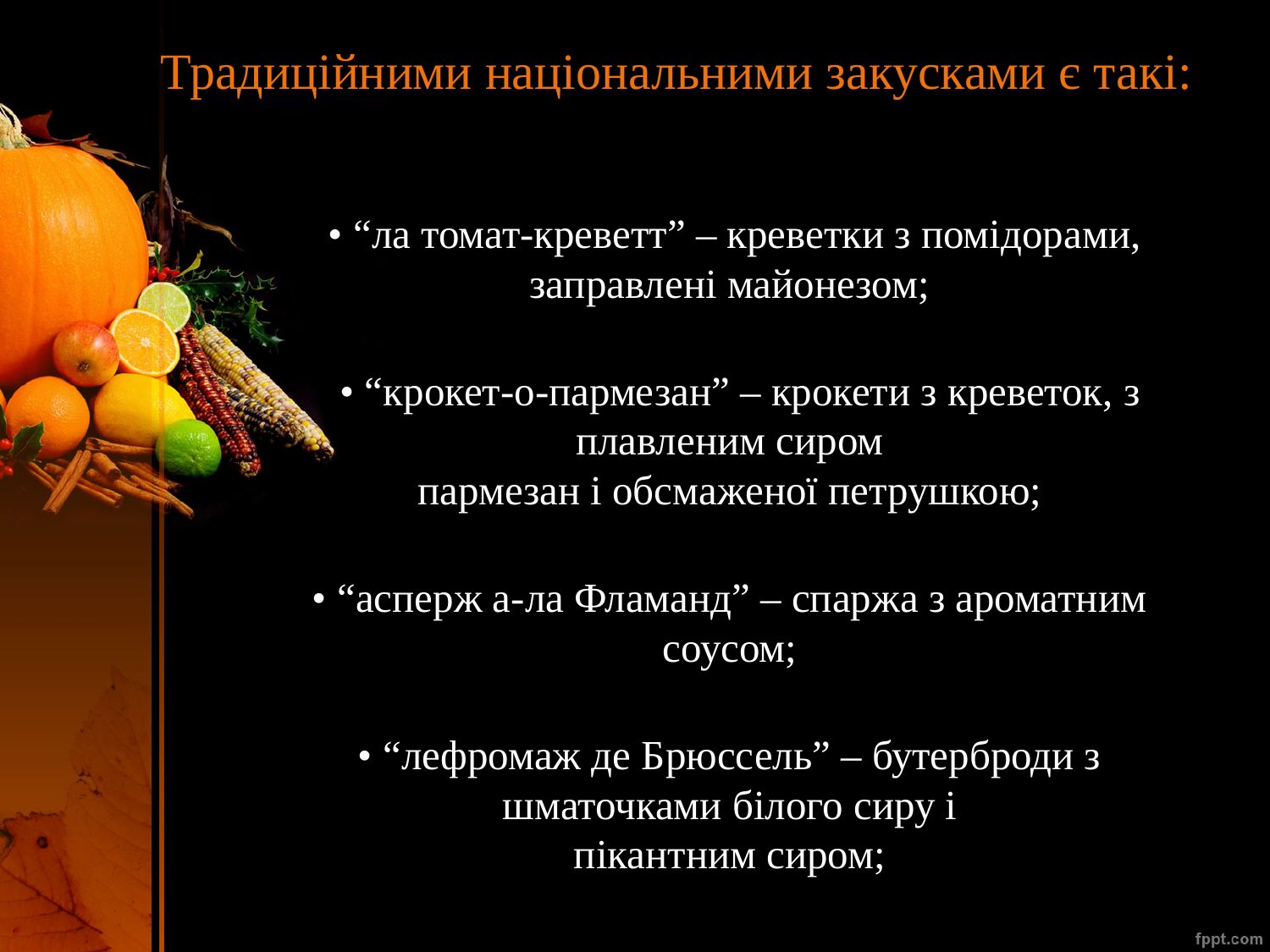

# Традиційними національними закусками є такі:
 • “ла томат-креветт” – креветки з помідорами, заправлені майонезом;
  • “крокет-о-пармезан” – крокети з креветок, з плавленим сиром
пармезан і обсмаженої петрушкою;
• “асперж а-ла Фламанд” – спаржа з ароматним соусом;
• “лефромаж де Брюссель” – бутерброди з шматочками білого сиру і
пікантним сиром;